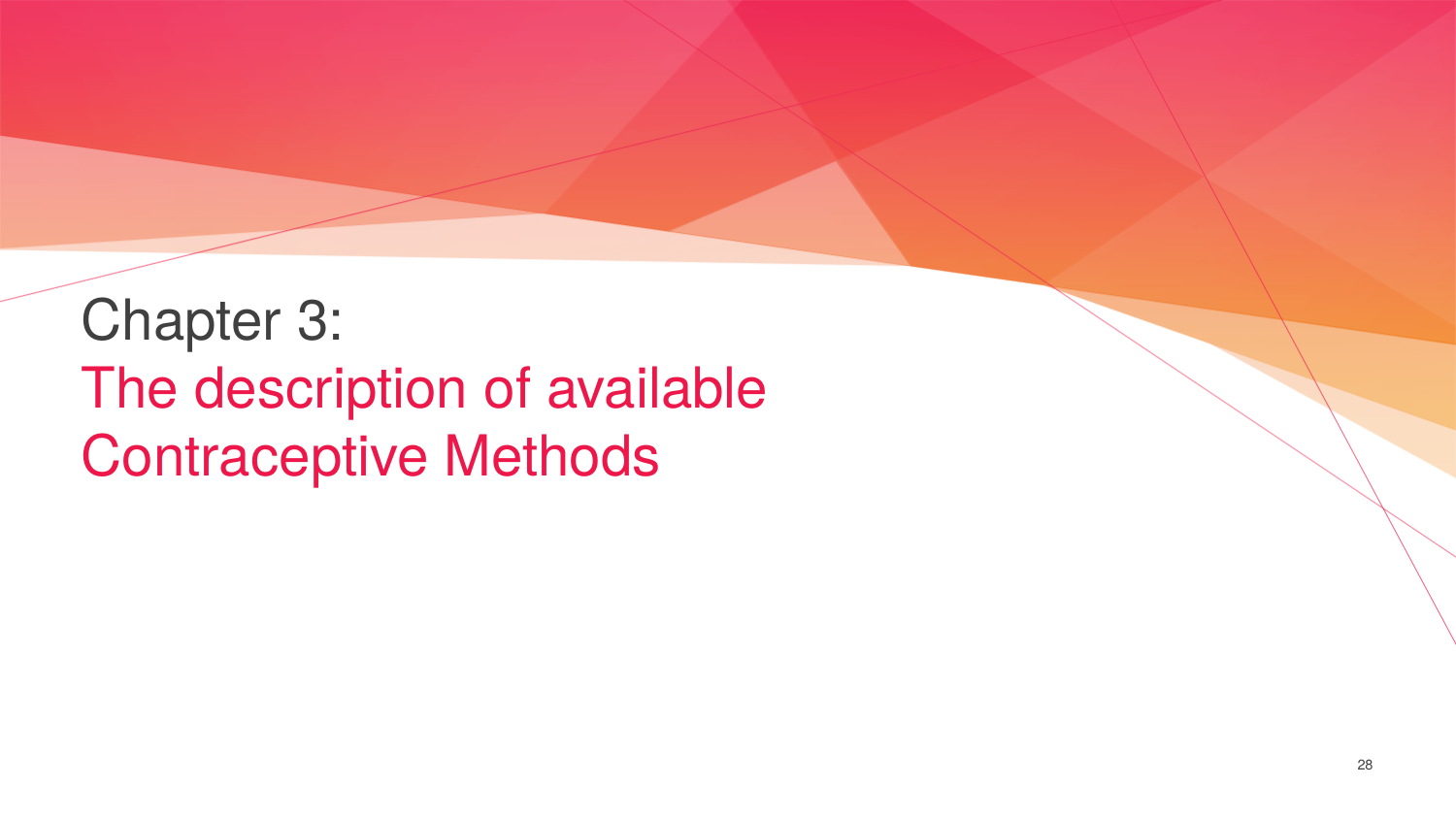

# Chapter 3: The description of available Contraceptive Methods

28